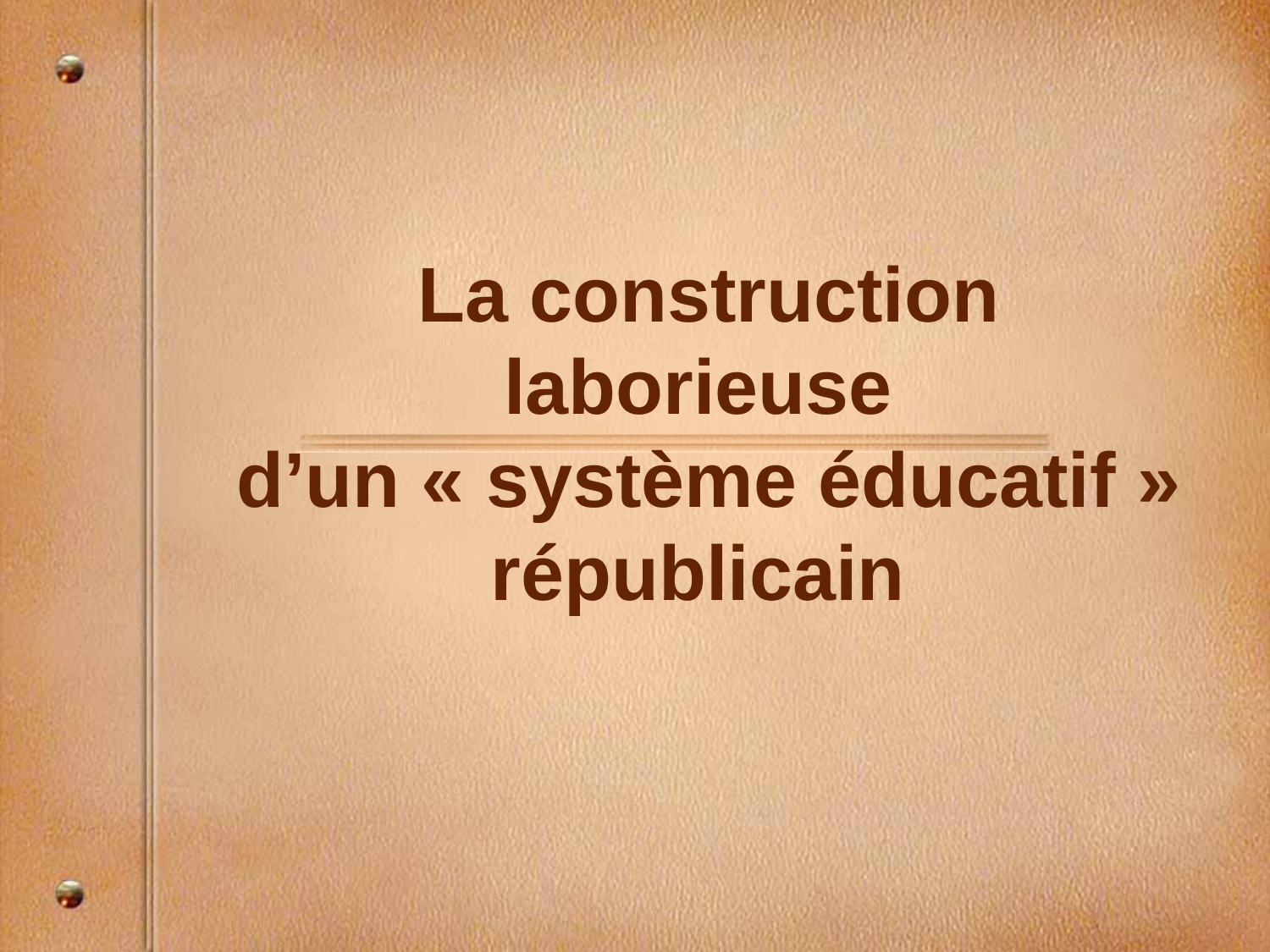

# La construction laborieuse d’un « système éducatif » républicain